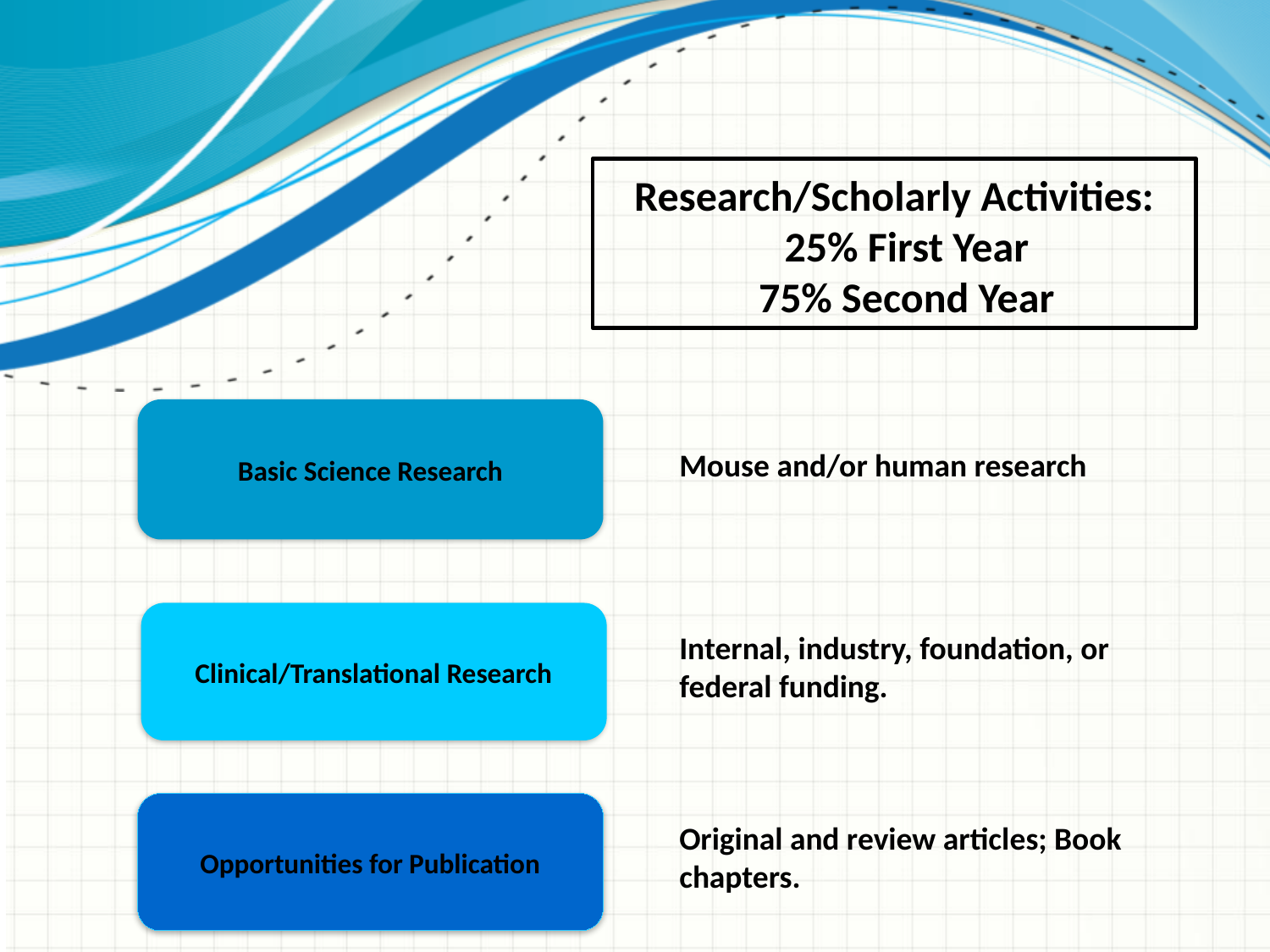

# Research/Scholarly Activities: 25% First Year 75% Second Year
Basic Science Research
Mouse and/or human research
Clinical/Translational Research
Internal, industry, foundation, or federal funding.
Opportunities for Publication
Original and review articles; Book chapters.